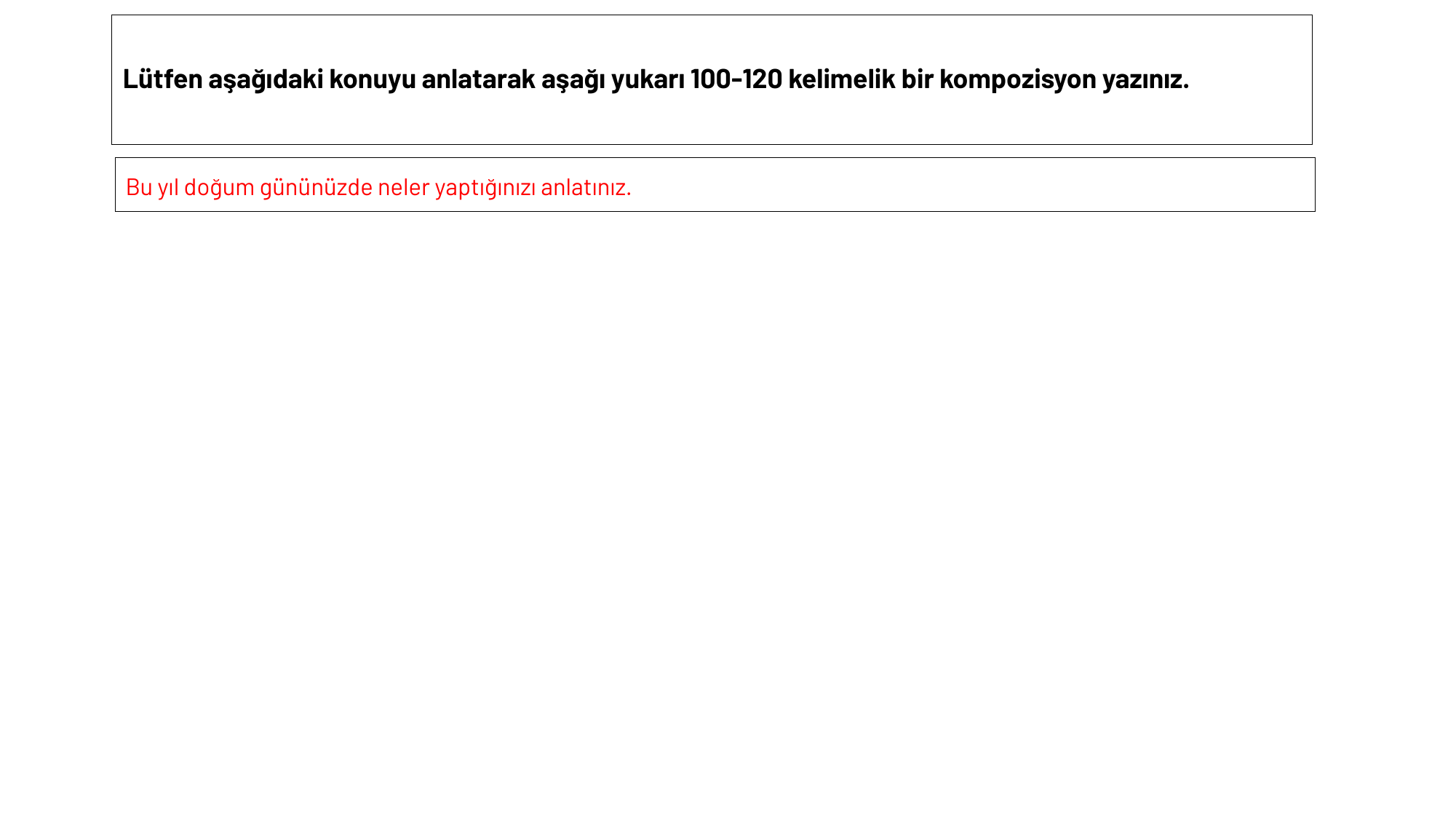

# Lütfen aşağıdaki konuyu anlatarak aşağı yukarı 100-120 kelimelik bir kompozisyon yazınız.

Bu yıl doğum gününüzde neler yaptığınızı anlatınız.